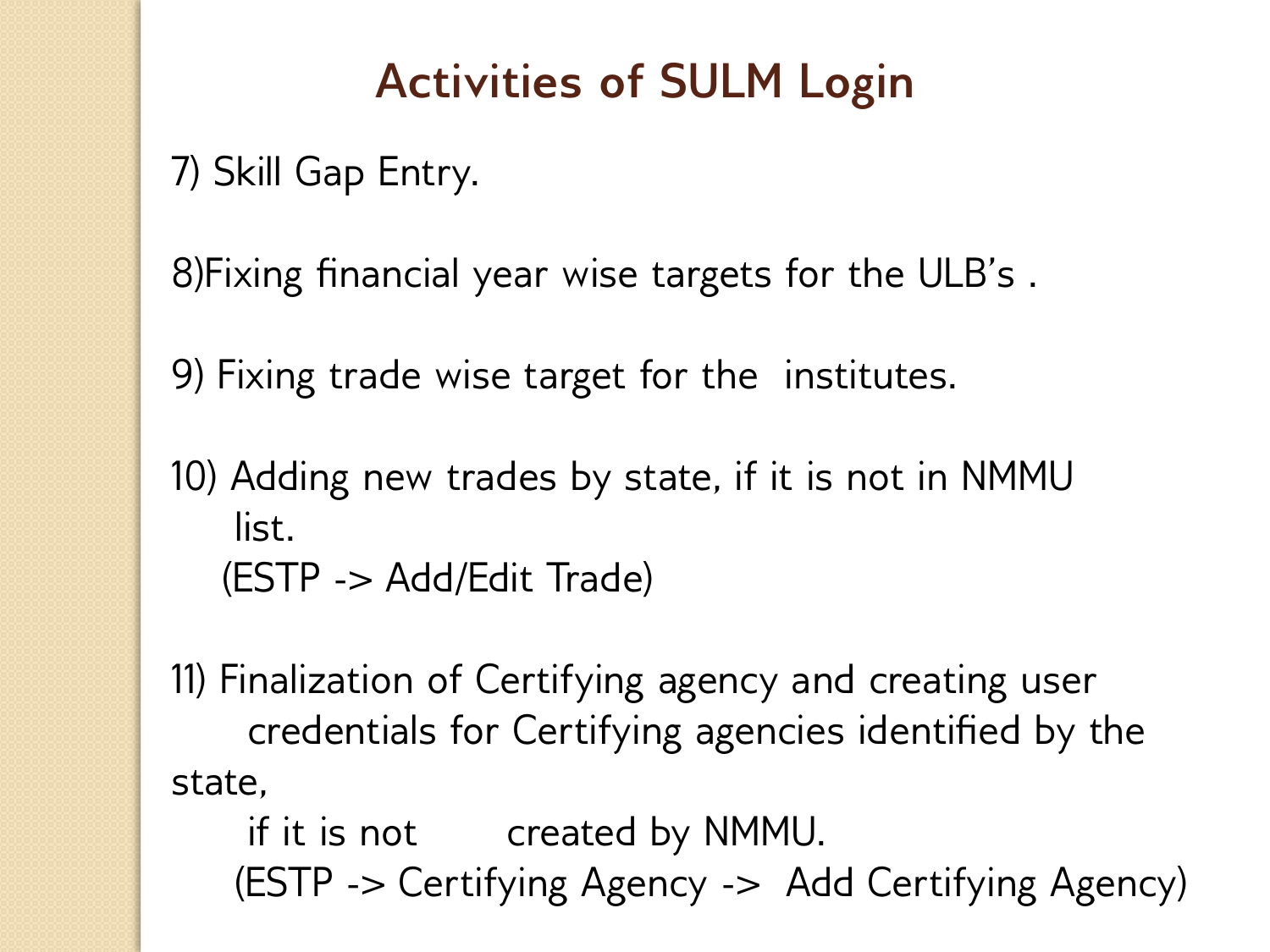

Activities of SULM Login
7) Skill Gap Entry.

8)Fixing financial year wise targets for the ULB’s .

9) Fixing trade wise target for the  institutes.

10) Adding new trades by state, if it is not in NMMU
     list.
    (ESTP -> Add/Edit Trade)

11) Finalization of Certifying agency and creating user
      credentials for Certifying agencies identified by the state,
      if it is not       created by NMMU.
     (ESTP -> Certifying Agency ->  Add Certifying Agency)